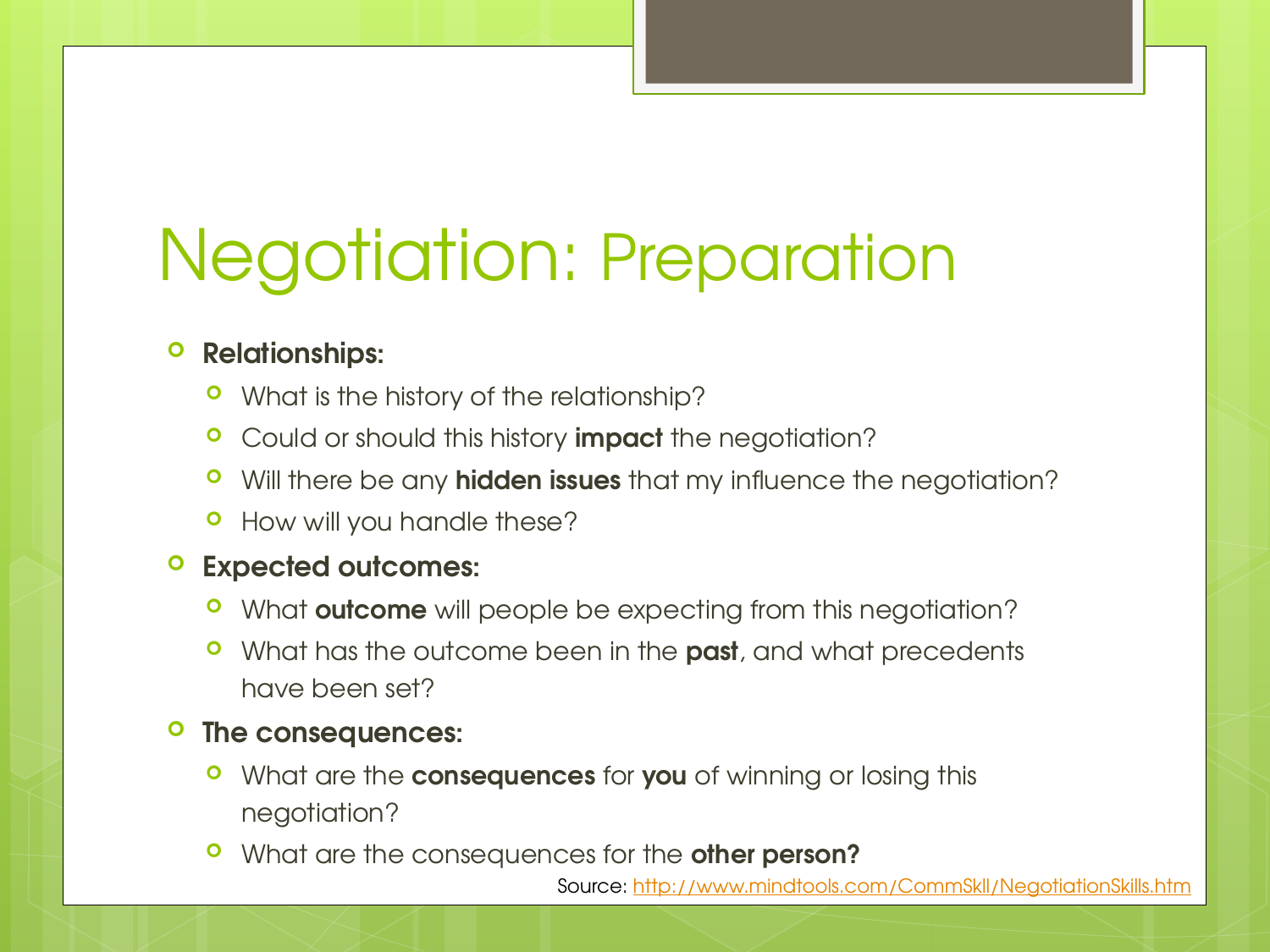

# Negotiation: Preparation
Relationships:
What is the history of the relationship?
Could or should this history impact the negotiation?
Will there be any hidden issues that my influence the negotiation?
How will you handle these?
Expected outcomes:
What outcome will people be expecting from this negotiation?
What has the outcome been in the past, and what precedents have been set?
The consequences:
What are the consequences for you of winning or losing this negotiation?
What are the consequences for the other person?

Source: http://www.mindtools.com/CommSkll/NegotiationSkills.htm